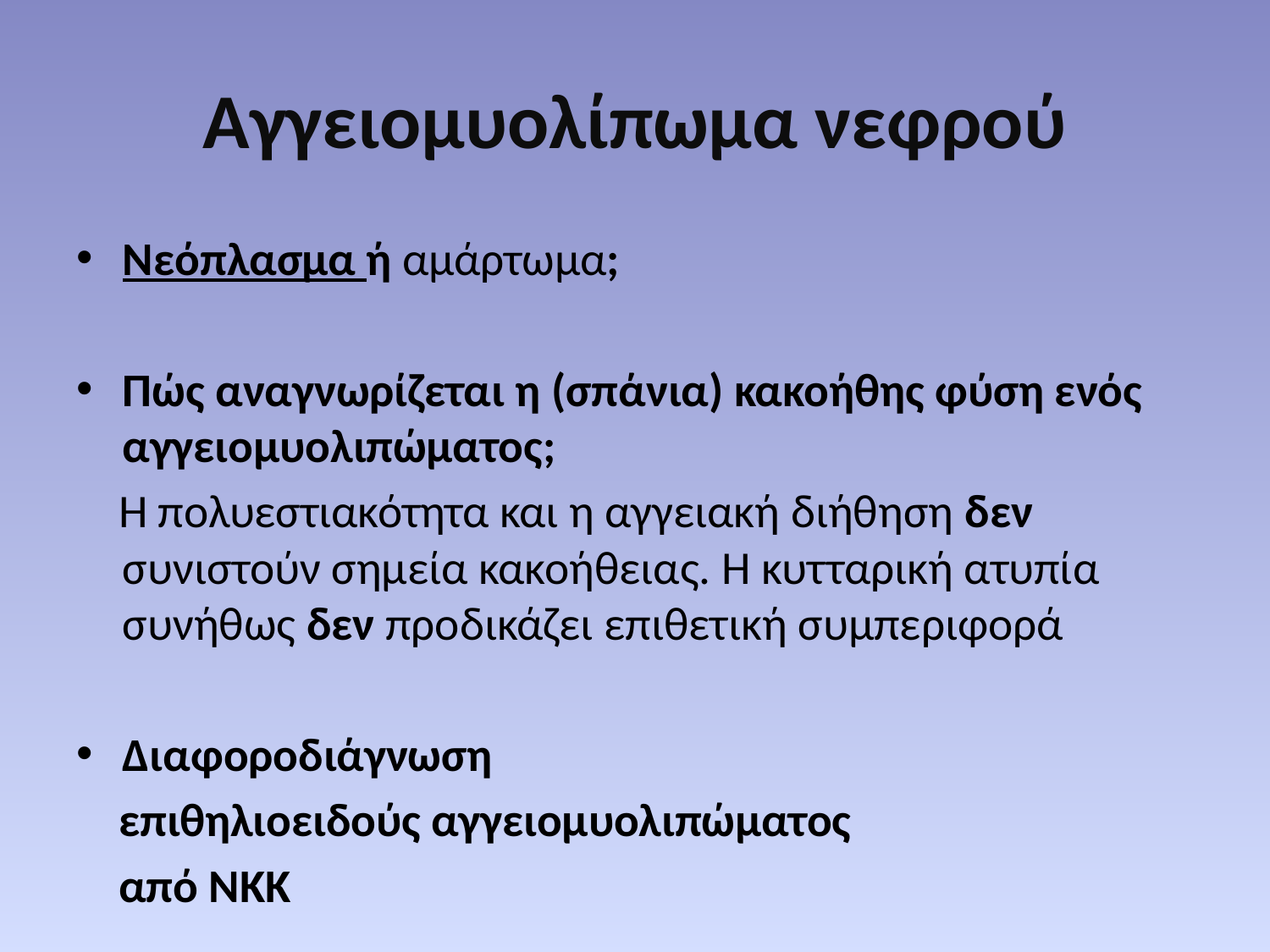

# Αγγειομυολίπωμα νεφρού
Νεόπλασμα ή αμάρτωμα;

Πώς αναγνωρίζεται η (σπάνια) κακοήθης φύση ενός αγγειομυολιπώματος;
    Η πολυεστιακότητα και η αγγειακή διήθηση δεν συνιστούν σημεία κακοήθειας. Η κυτταρική ατυπία συνήθως δεν προδικάζει επιθετική συμπεριφορά

Διαφοροδιάγνωση
    επιθηλιοειδούς αγγειομυολιπώματος
    από ΝΚΚ